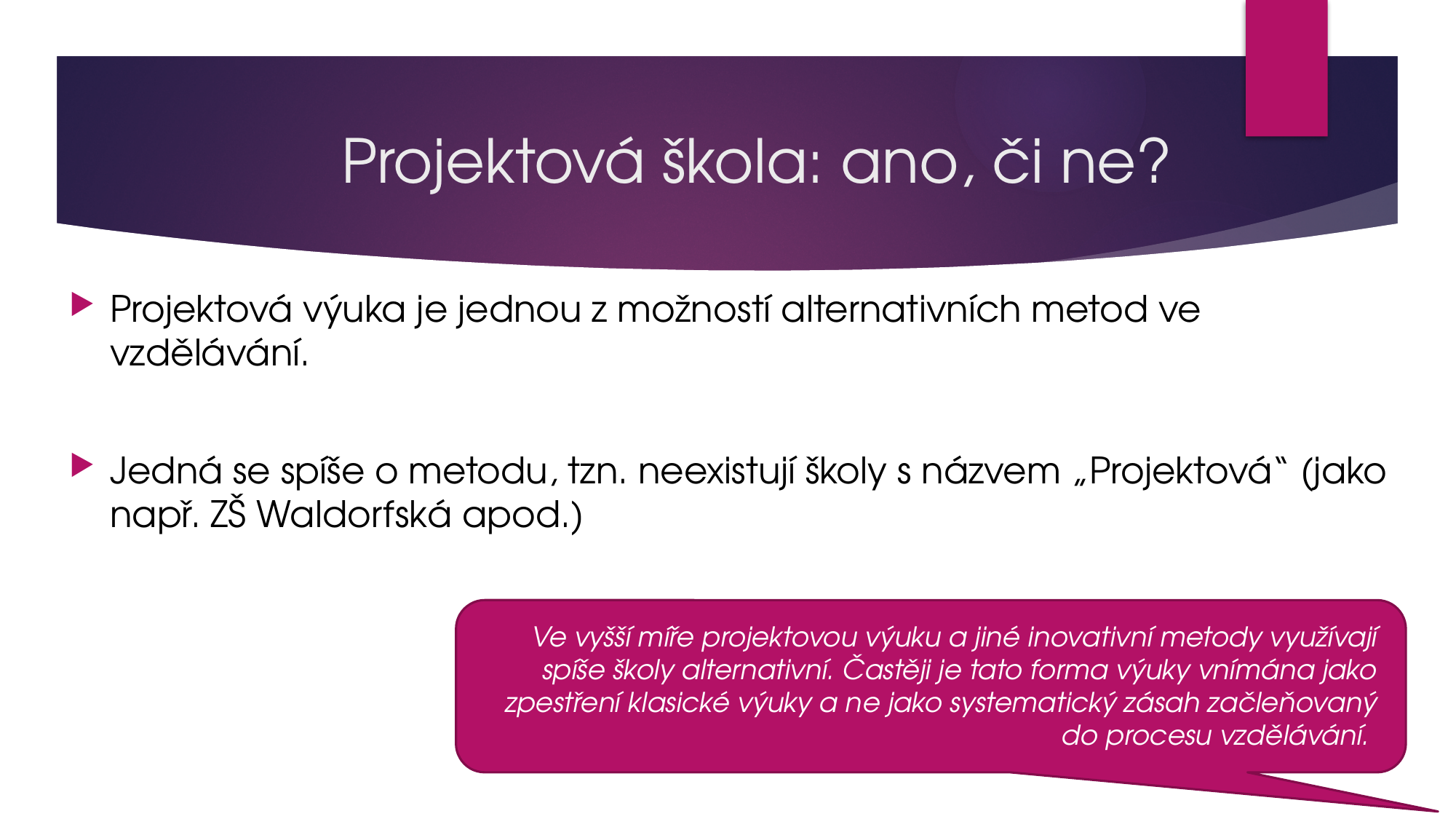

# Projektová škola: ano, či ne?
Projektová výuka je jednou z možností alternativních metod ve vzdělávání.

Jedná se spíše o metodu, tzn. neexistují školy s názvem „Projektová“ (jako např. ZŠ Waldorfská apod.)

Ve vyšší míře projektovou výuku a jiné inovativní metody využívají spíše školy alternativní. Častěji je tato forma výuky vnímána jako zpestření klasické výuky a ne jako systematický zásah začleňovaný do procesu vzdělávání.